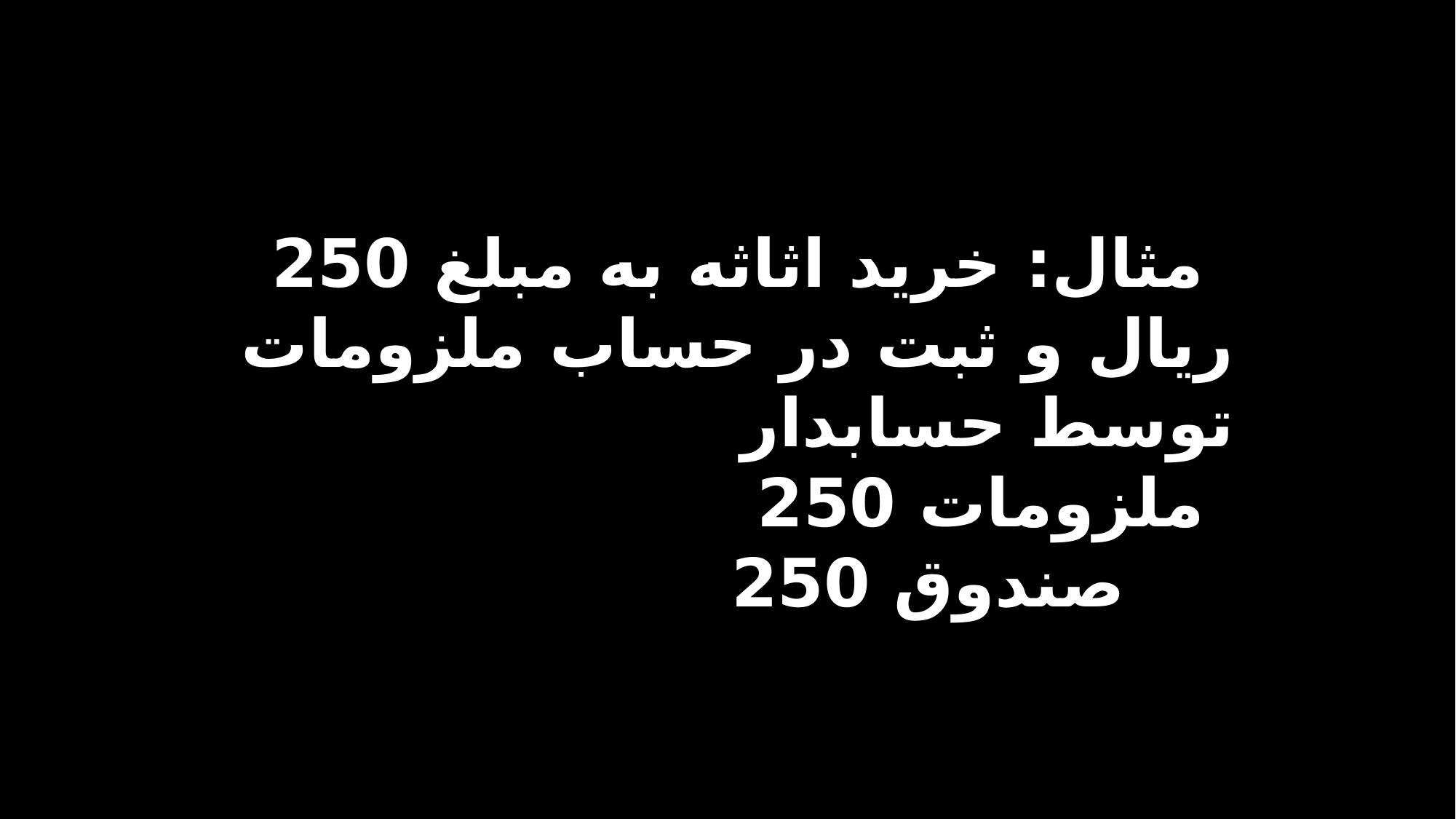

مثال: خريد اثاثه به مبلغ 250 ريال و ثبت در حساب ملزومات توسط حسابدار
ملزومات 250
		صندوق 250